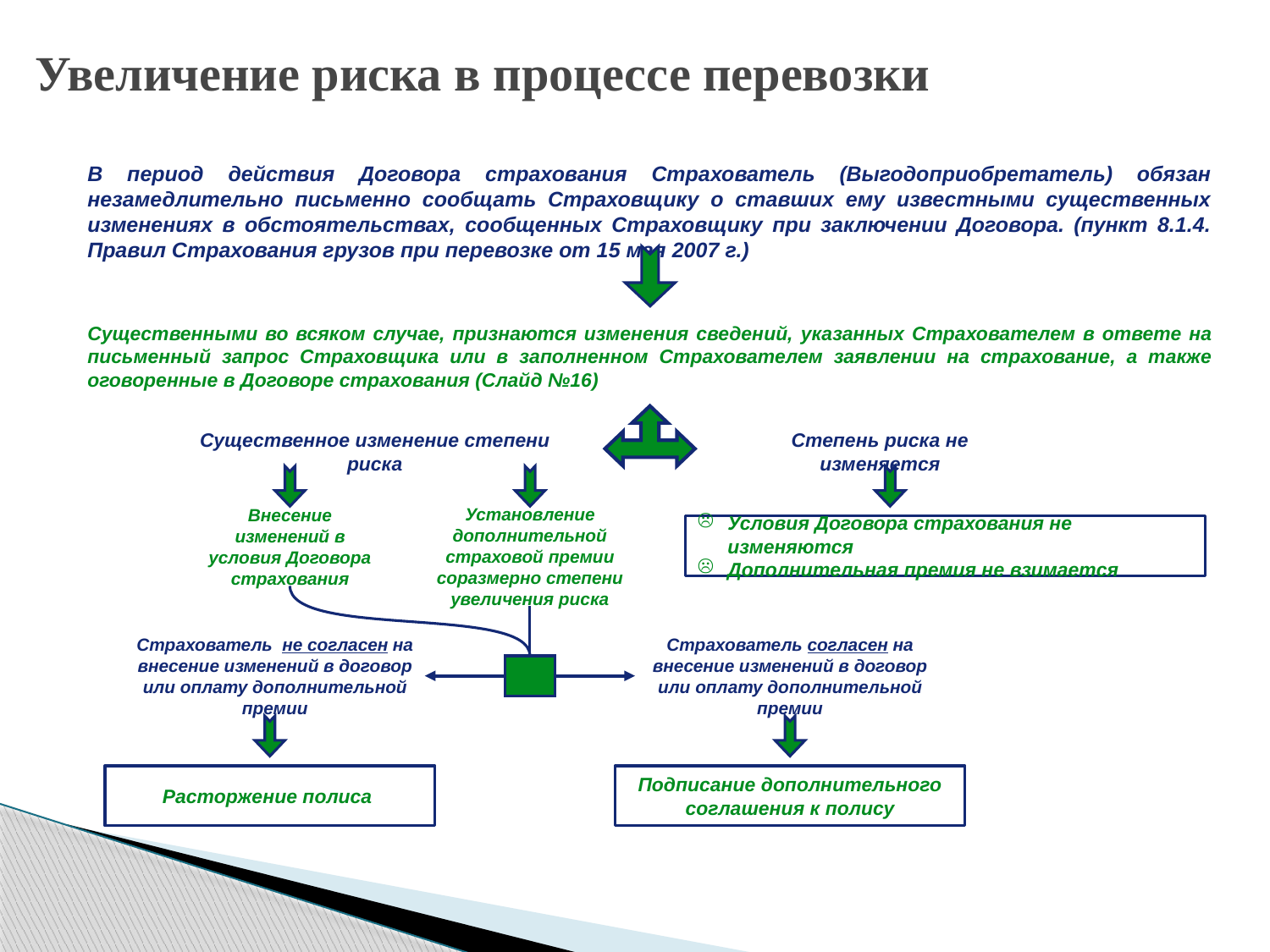

Увеличение риска в процессе перевозки
В период действия Договора страхования Страхователь (Выгодоприобретатель) обязан незамедлительно письменно сообщать Страховщику о ставших ему известными существенных изменениях в обстоятельствах, сообщенных Страховщику при заключении Договора. (пункт 8.1.4. Правил Страхования грузов при перевозке от 15 мая 2007 г.)

Существенными во всяком случае, признаются изменения сведений, указанных Страхователем в ответе на письменный запрос Страховщика или в заполненном Страхователем заявлении на страхование, а также оговоренные в Договоре страхования (Слайд №16)

Существенное изменение степени риска
Степень риска не изменяется

Внесение изменений в условия Договора страхования
Установление дополнительной страховой премии соразмерно степени увеличения риска
Условия Договора страхования не изменяются
Дополнительная премия не взимается
Страхователь  не согласен на внесение изменений в договор или оплату дополнительной премии
Страхователь согласен на внесение изменений в договор или оплату дополнительной премии

Расторжение полиса
Подписание дополнительного соглашения к полису